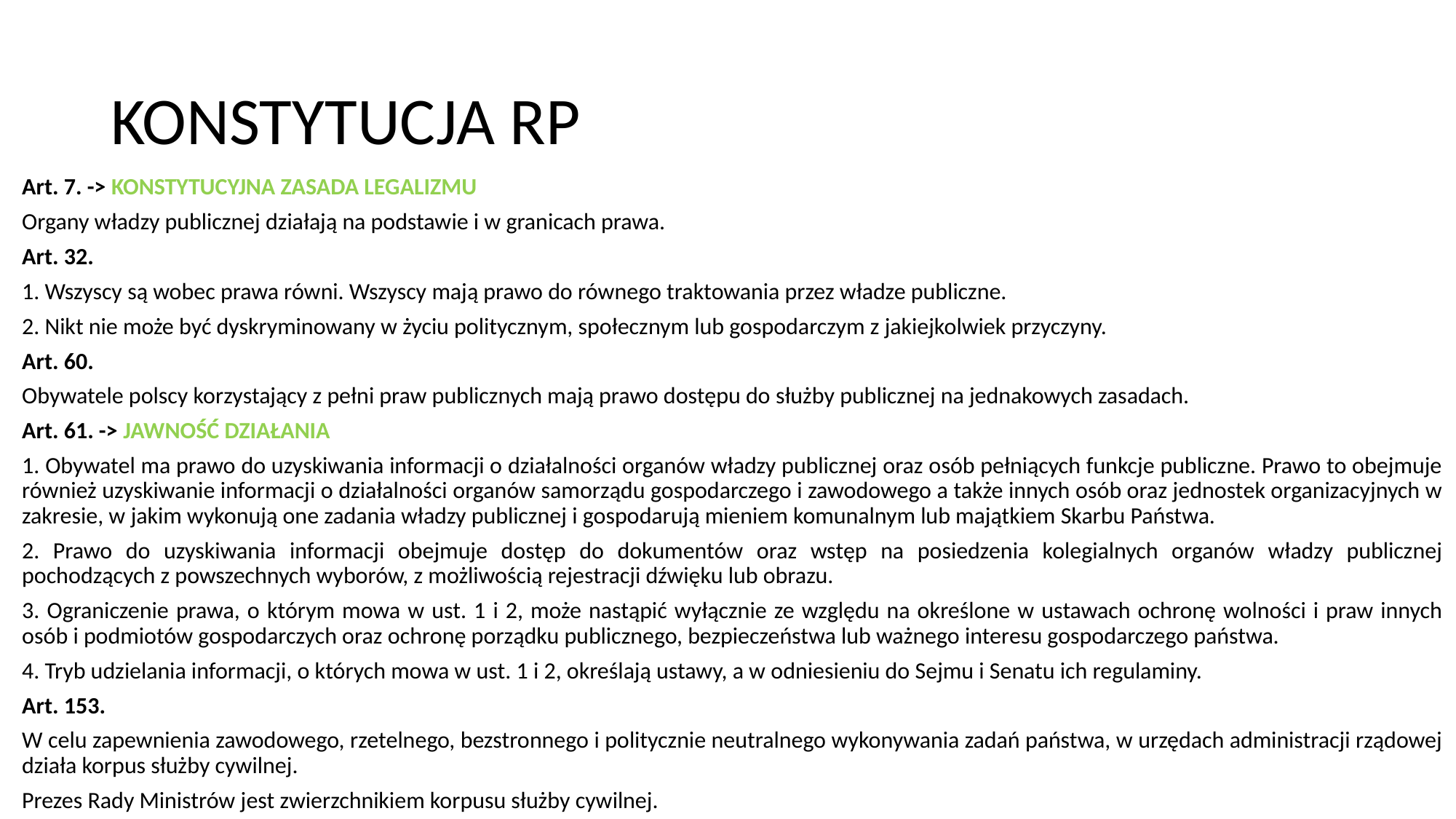

# KONSTYTUCJA RP
Art. 7. -> KONSTYTUCYJNA ZASADA LEGALIZMU
Organy władzy publicznej działają na podstawie i w granicach prawa.
Art. 32.
1. Wszyscy są wobec prawa równi. Wszyscy mają prawo do równego traktowania przez władze publiczne.
2. Nikt nie może być dyskryminowany w życiu politycznym, społecznym lub gospodarczym z jakiejkolwiek przyczyny.
Art. 60.
Obywatele polscy korzystający z pełni praw publicznych mają prawo dostępu do służby publicznej na jednakowych zasadach.
Art. 61. -> JAWNOŚĆ DZIAŁANIA
1. Obywatel ma prawo do uzyskiwania informacji o działalności organów władzy publicznej oraz osób pełniących funkcje publiczne. Prawo to obejmuje również uzyskiwanie informacji o działalności organów samorządu gospodarczego i zawodowego a także innych osób oraz jednostek organizacyjnych w zakresie, w jakim wykonują one zadania władzy publicznej i gospodarują mieniem komunalnym lub majątkiem Skarbu Państwa.
2. Prawo do uzyskiwania informacji obejmuje dostęp do dokumentów oraz wstęp na posiedzenia kolegialnych organów władzy publicznej pochodzących z powszechnych wyborów, z możliwością rejestracji dźwięku lub obrazu.
3. Ograniczenie prawa, o którym mowa w ust. 1 i 2, może nastąpić wyłącznie ze względu na określone w ustawach ochronę wolności i praw innych osób i podmiotów gospodarczych oraz ochronę porządku publicznego, bezpieczeństwa lub ważnego interesu gospodarczego państwa.
4. Tryb udzielania informacji, o których mowa w ust. 1 i 2, określają ustawy, a w odniesieniu do Sejmu i Senatu ich regulaminy.
Art. 153.
W celu zapewnienia zawodowego, rzetelnego, bezstronnego i politycznie neutralnego wykonywania zadań państwa, w urzędach administracji rządowej działa korpus służby cywilnej.
Prezes Rady Ministrów jest zwierzchnikiem korpusu służby cywilnej.